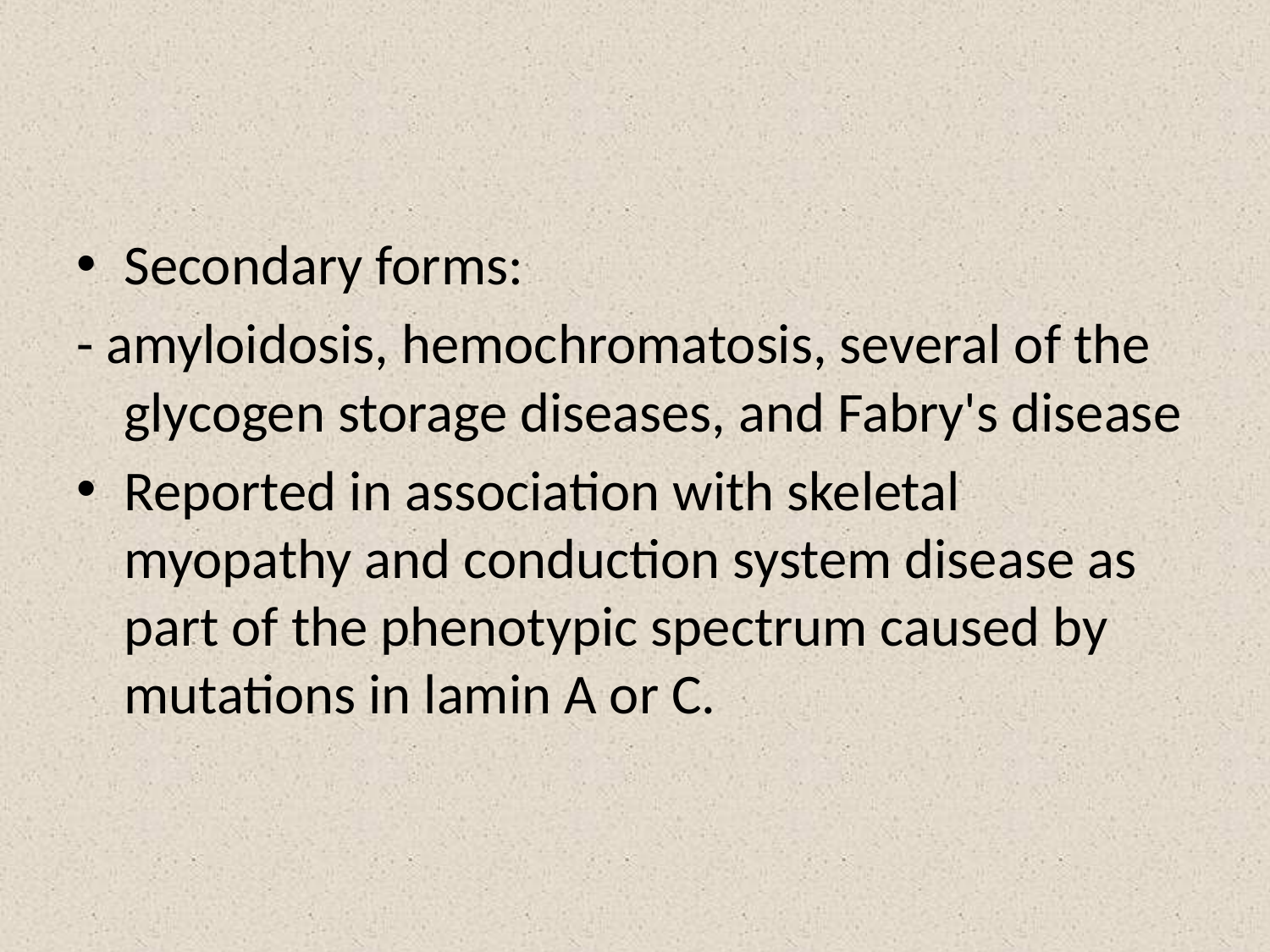

#
Secondary forms:
- amyloidosis, hemochromatosis, several of the glycogen storage diseases, and Fabry's disease
Reported in association with skeletal myopathy and conduction system disease as part of the phenotypic spectrum caused by mutations in lamin A or C.